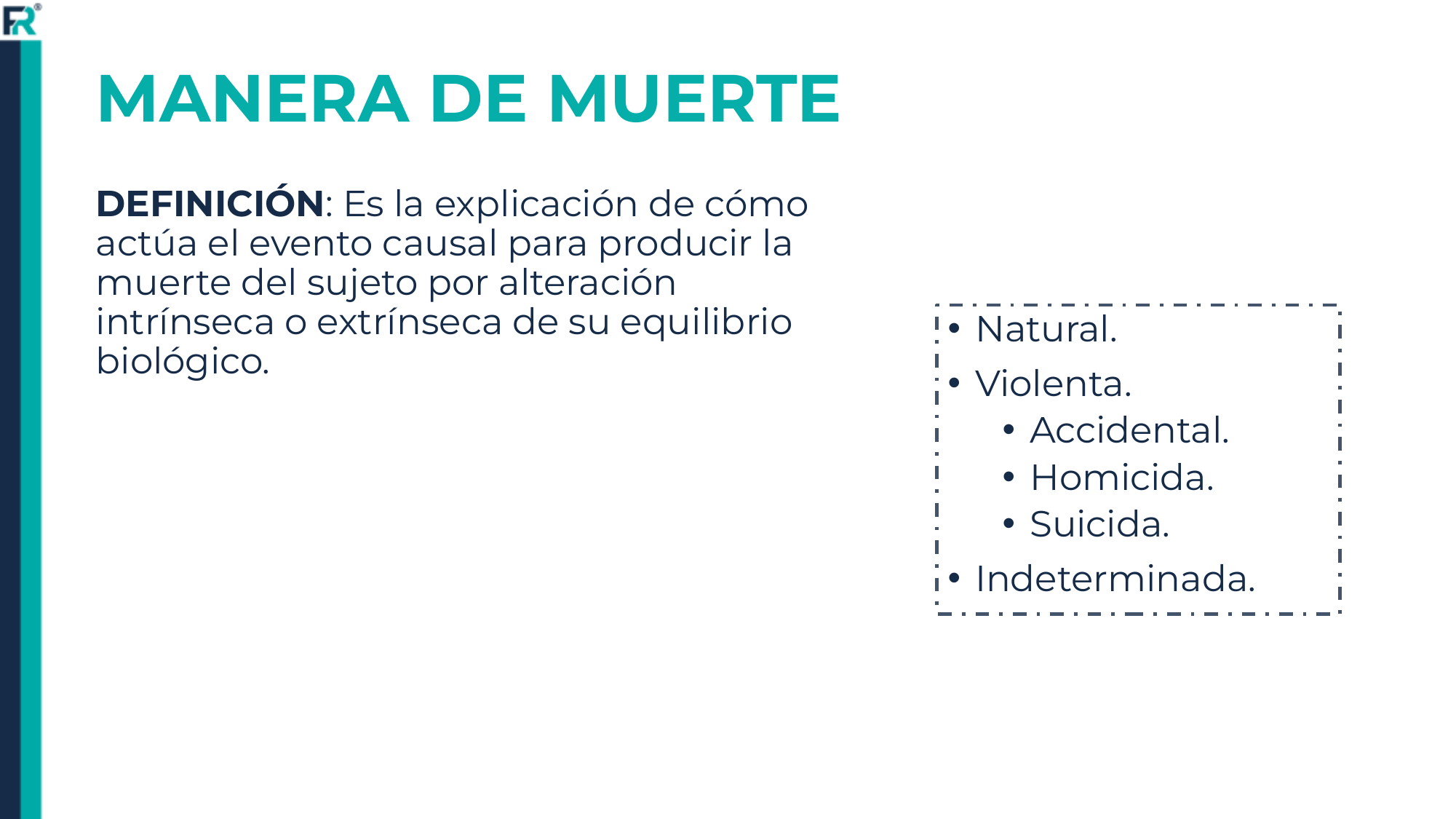

# MANERA DE MUERTE
DEFINICIÓN: Es la explicación de cómo actúa el evento causal para producir la muerte del sujeto por alteración intrínseca o extrínseca de su equilibrio biológico.
Natural.
Violenta.
Accidental.
Homicida.
Suicida.
Indeterminada.